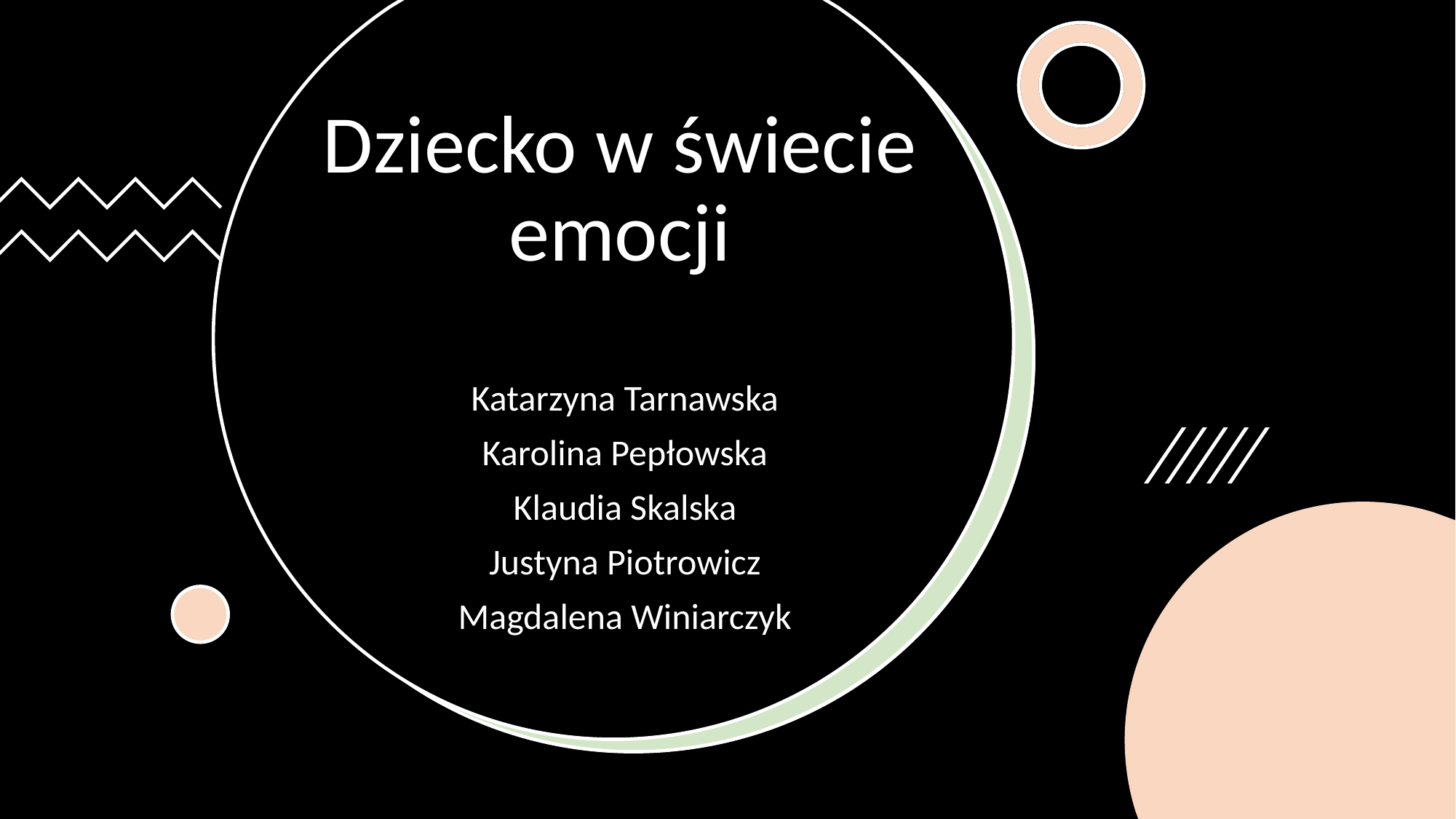

# Dziecko w świecie emocji

Katarzyna Tarnawska
Karolina Pepłowska
Klaudia Skalska
Justyna Piotrowicz
Magdalena Winiarczyk